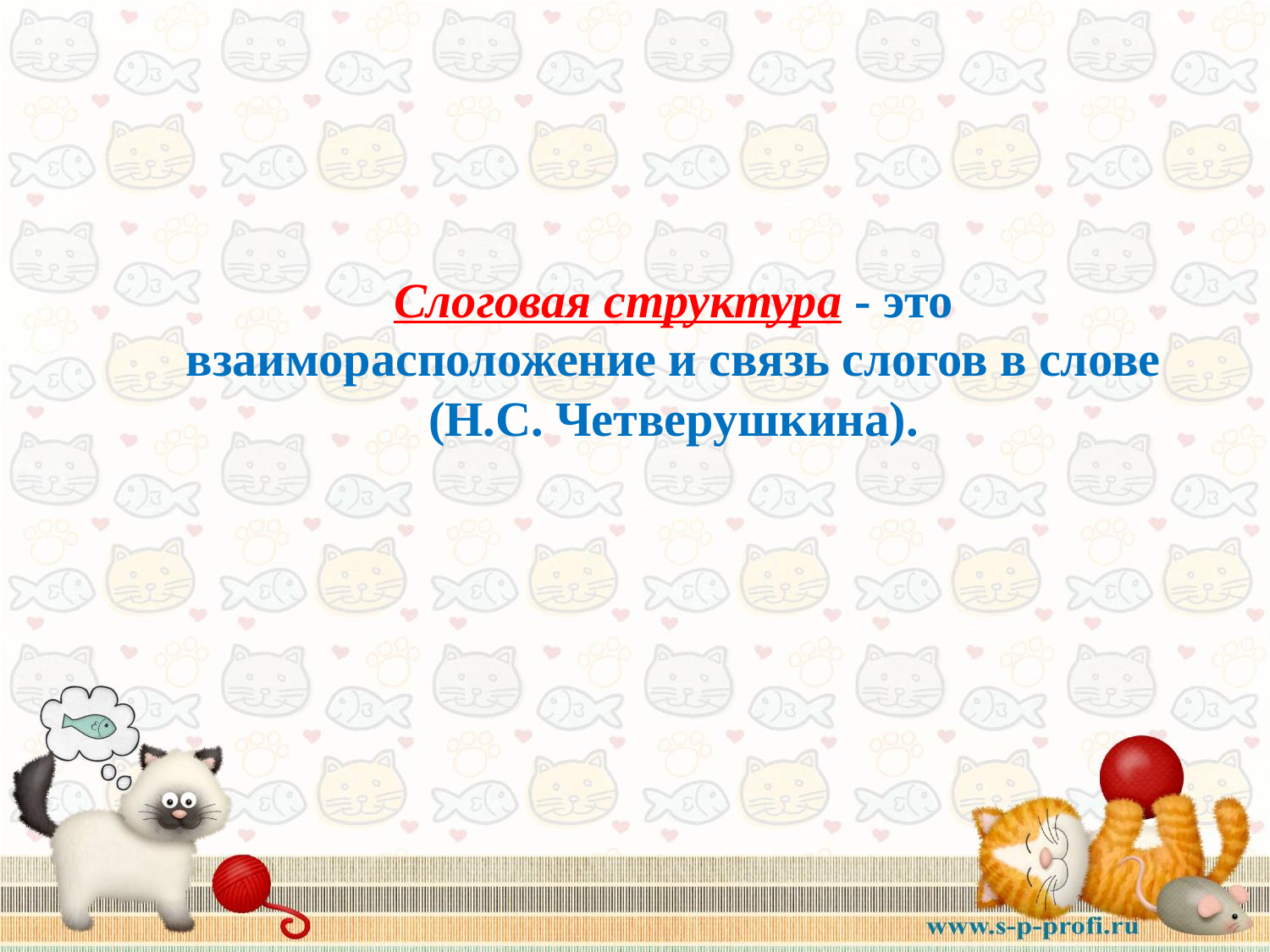

Слоговая структура - это взаиморасположение и связь слогов в слове
 (Н.С. Четверушкина).